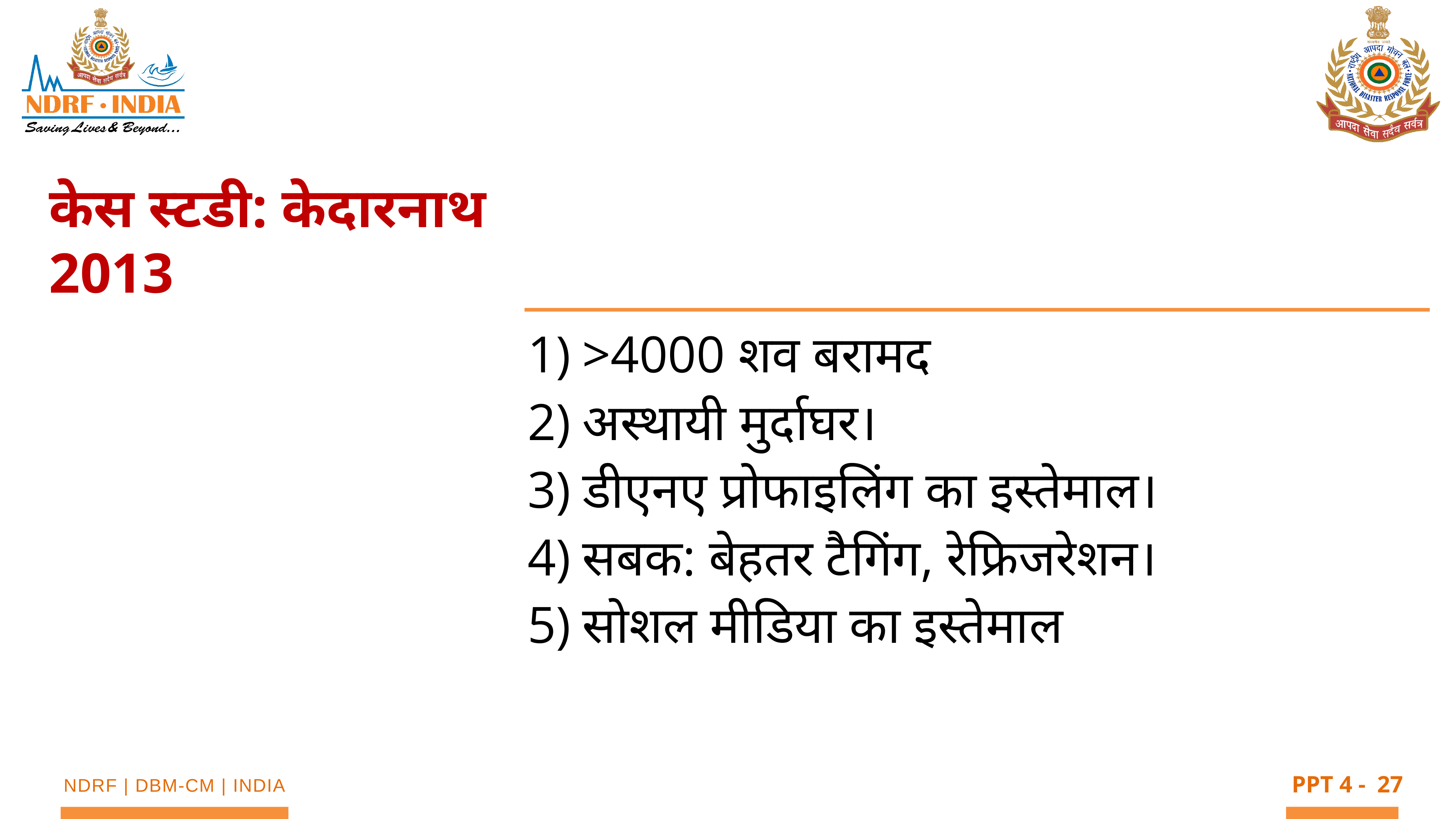

केस स्टडी: केदारनाथ 2013
>4000 शव बरामद
अस्थायी मुर्दाघर।
डीएनए प्रोफाइलिंग का इस्तेमाल।
सबक: बेहतर टैगिंग, रेफ्रिजरेशन।
सोशल मीडिया का इस्तेमाल
27